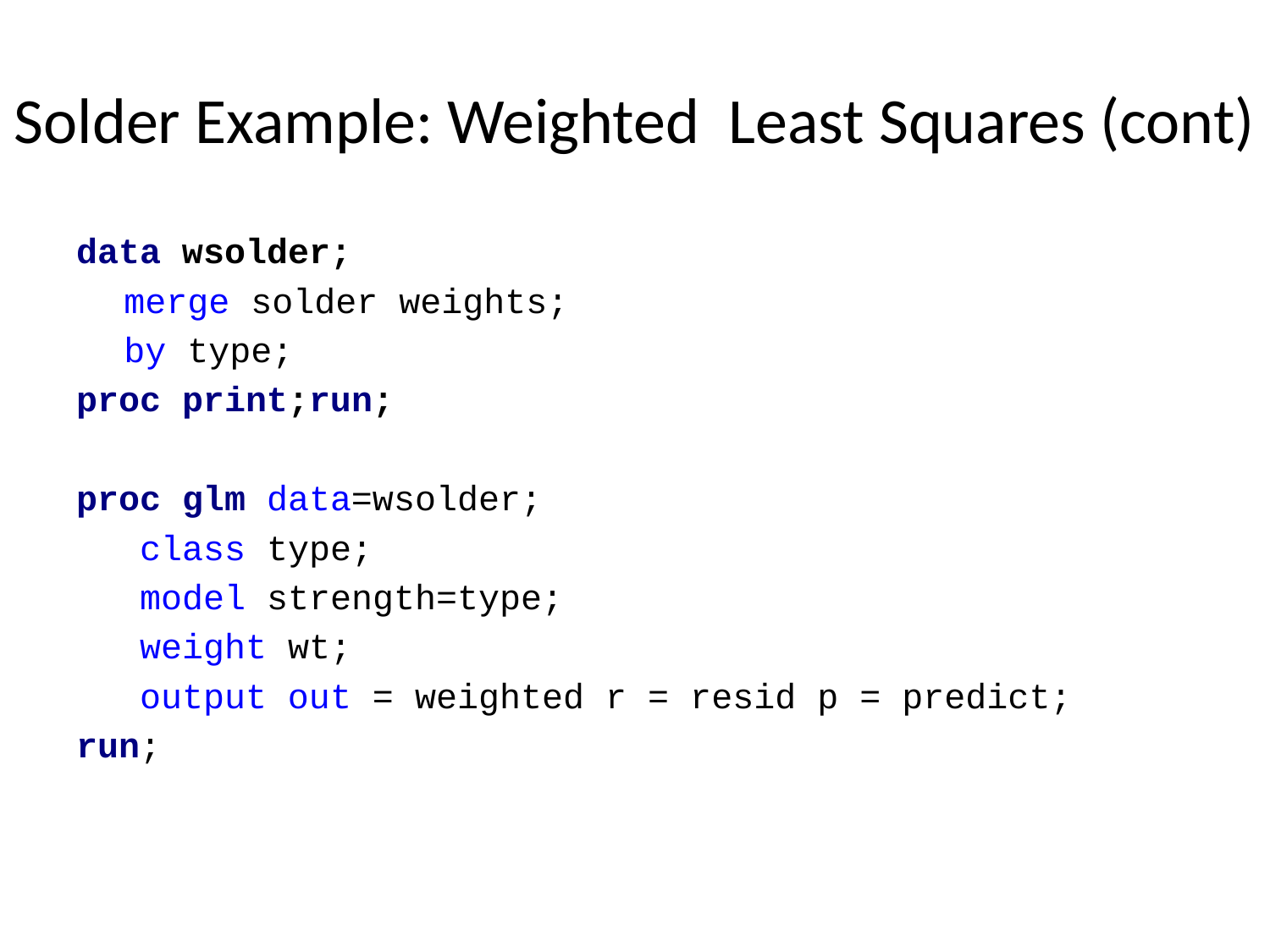

# Solder Example: Weighted  Least Squares (cont)
data wsolder;
	merge solder weights;
	by type;
proc print;run;

proc glm data=wsolder;
   class type;
   model strength=type;
   weight wt;
   output out = weighted r = resid p = predict;
run;